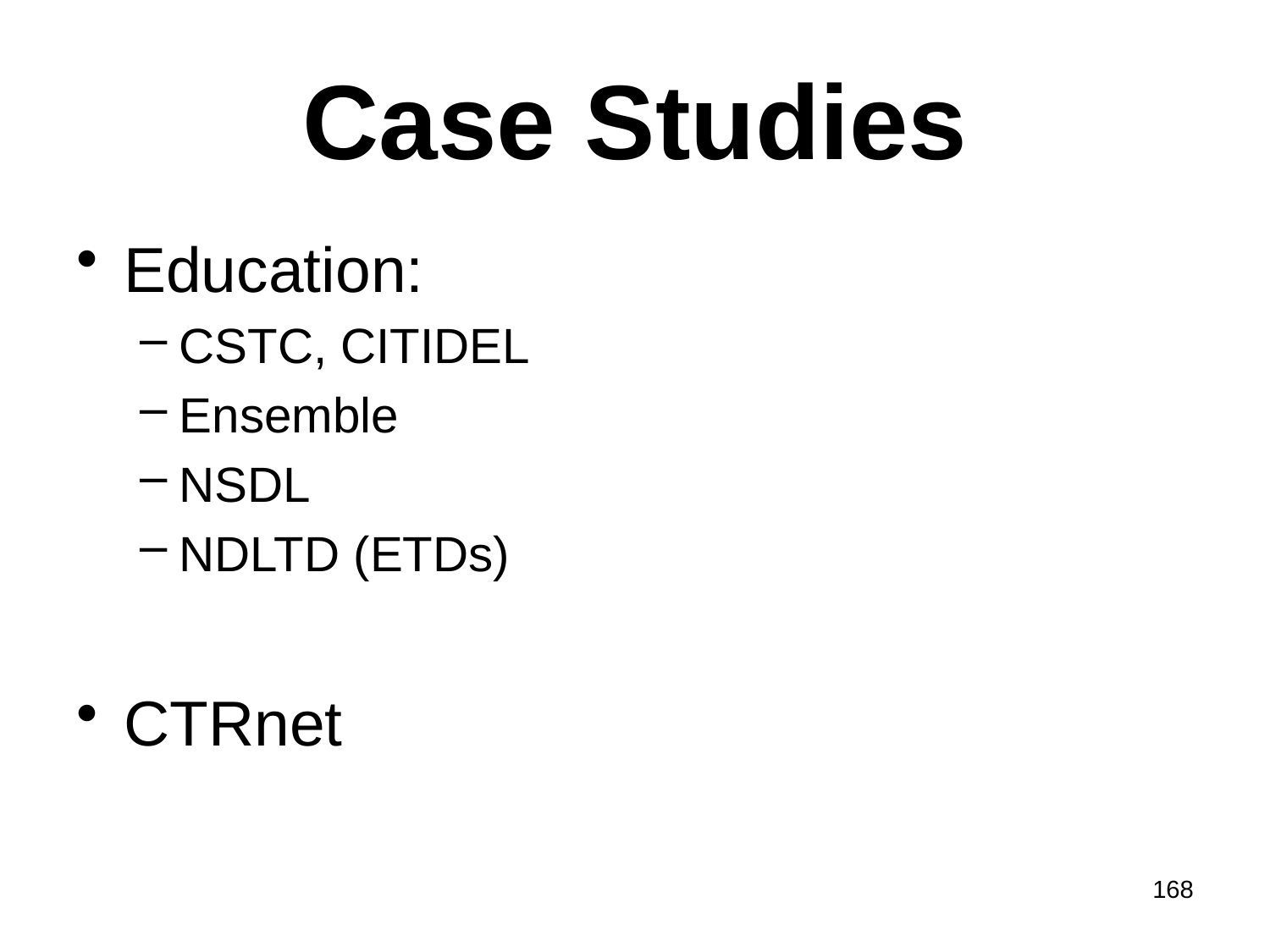

# Case Studies
Education:
CSTC, CITIDEL
Ensemble
NSDL
NDLTD (ETDs)

CTRnet
168